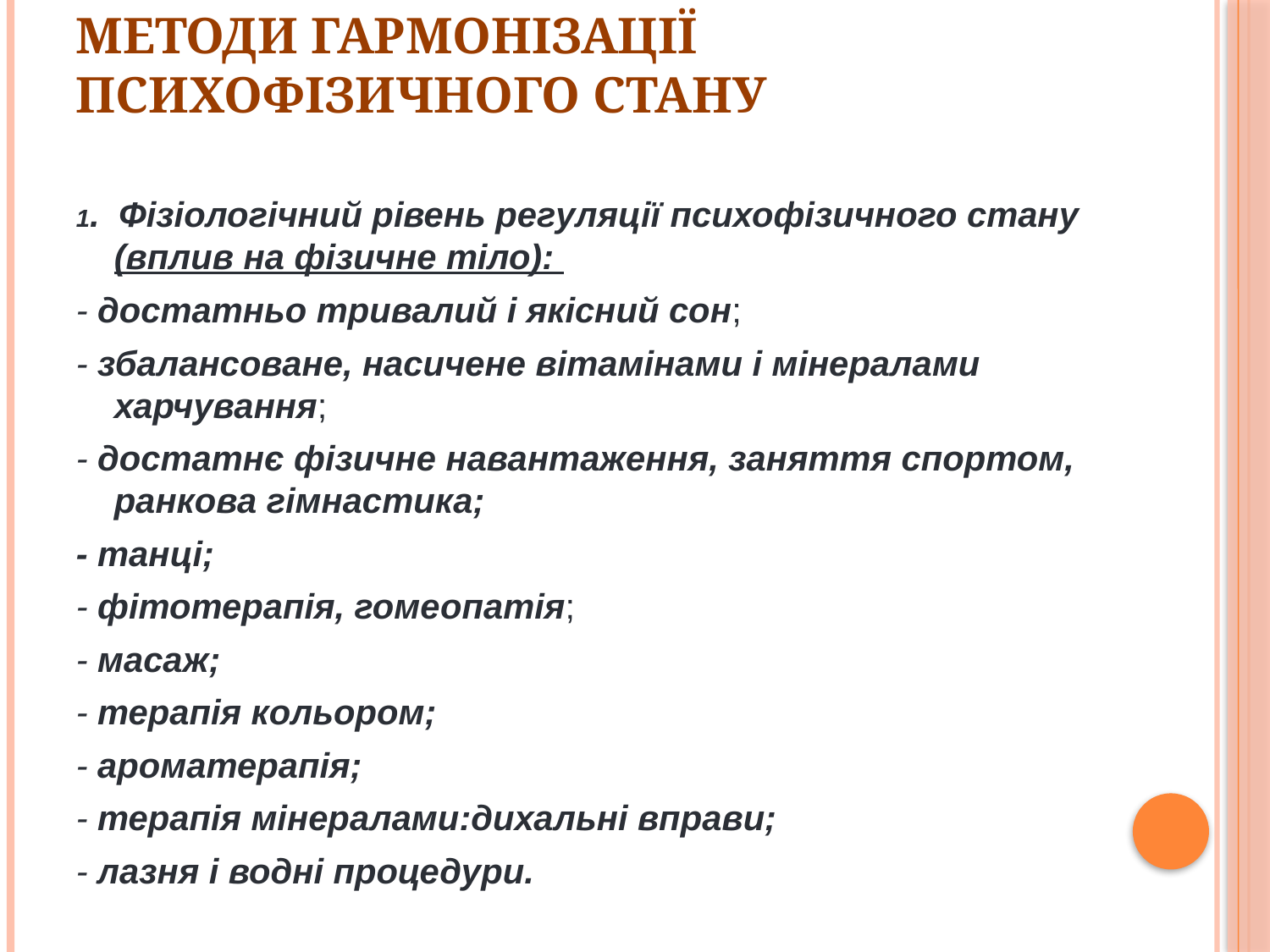

# Методи гармонізації психофізичного стану
1.  Фізіологічний рівень регуляції психофізичного стану  (вплив на фізичне тіло):
- достатньо тривалий і якісний сон;
- збалансоване, насичене вітамінами і мінералами харчування;
- достатнє фізичне навантаження, заняття спортом, ранкова гімнастика;
- танці;
- фітотерапія, гомеопатія;
- масаж;
- терапія кольором;
- ароматерапія;
- терапія мінералами:дихальні вправи;
- лазня і водні процедури.